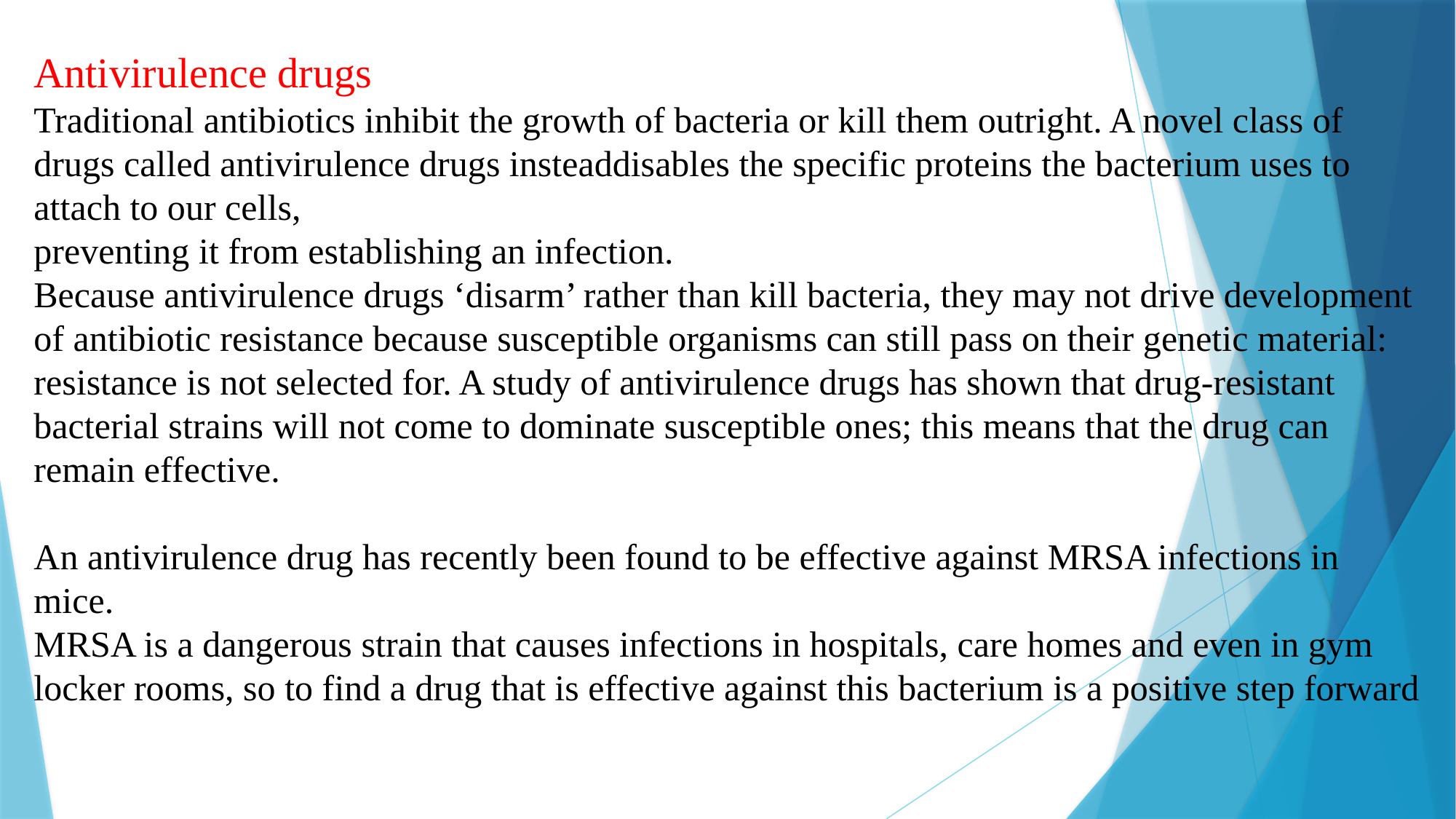

Antivirulence drugs
Traditional antibiotics inhibit the growth of bacteria or kill them outright. A novel class of drugs called antivirulence drugs insteaddisables the specific proteins the bacterium uses to attach to our cells,
preventing it from establishing an infection.
Because antivirulence drugs ‘disarm’ rather than kill bacteria, they may not drive development of antibiotic resistance because susceptible organisms can still pass on their genetic material: resistance is not selected for. A study of antivirulence drugs has shown that drug-resistant bacterial strains will not come to dominate susceptible ones; this means that the drug can remain effective.

An antivirulence drug has recently been found to be effective against MRSA infections in mice.
MRSA is a dangerous strain that causes infections in hospitals, care homes and even in gym locker rooms, so to find a drug that is effective against this bacterium is a positive step forward